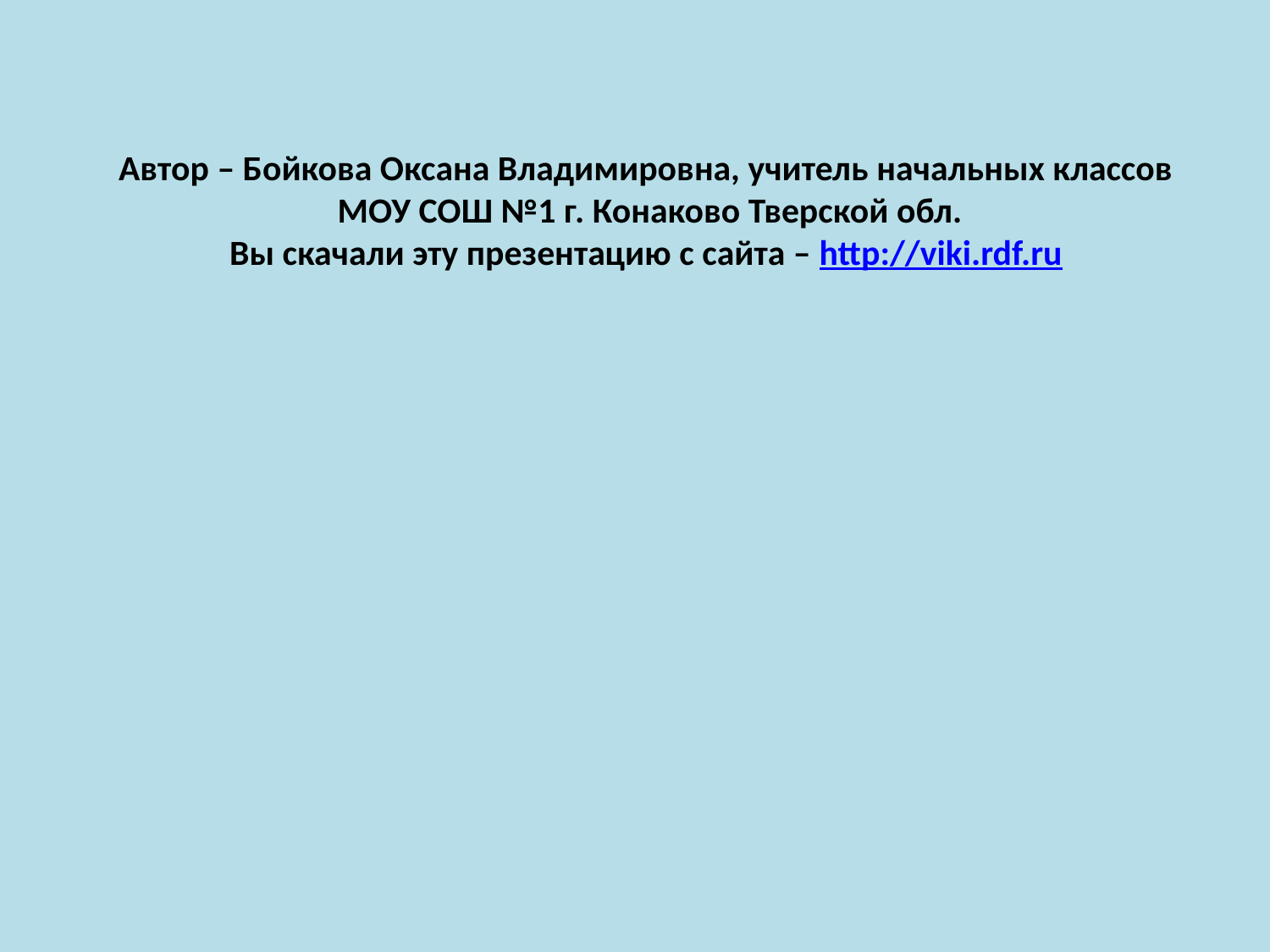

Автор – Бойкова Оксана Владимировна, учитель начальных классов
МОУ СОШ №1 г. Конаково Тверской обл.
Вы скачали эту презентацию с сайта – http://viki.rdf.ru